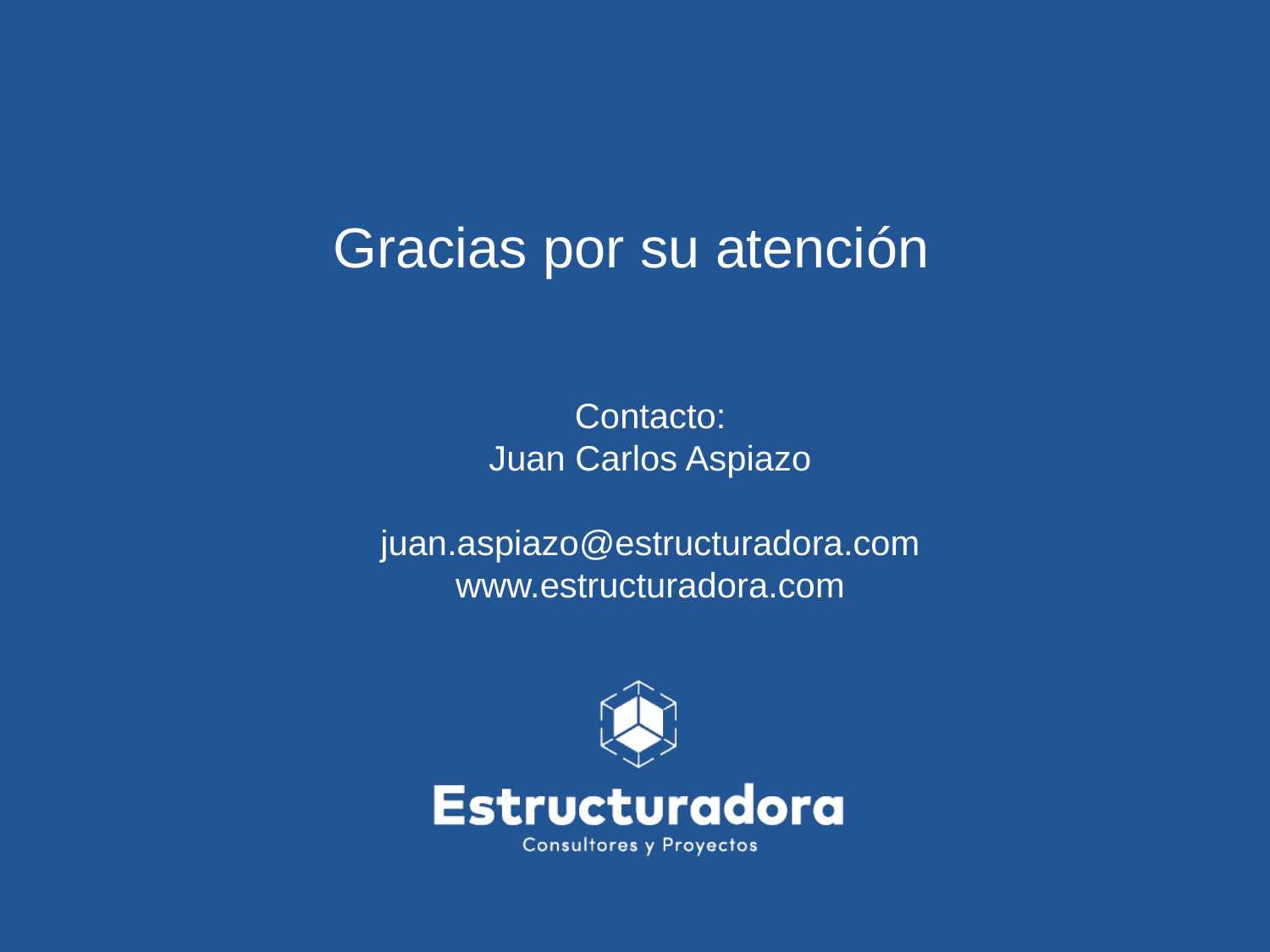

# Gracias por su atención
Contacto:
Juan Carlos Aspiazo

juan.aspiazo@estructuradora.com
www.estructuradora.com